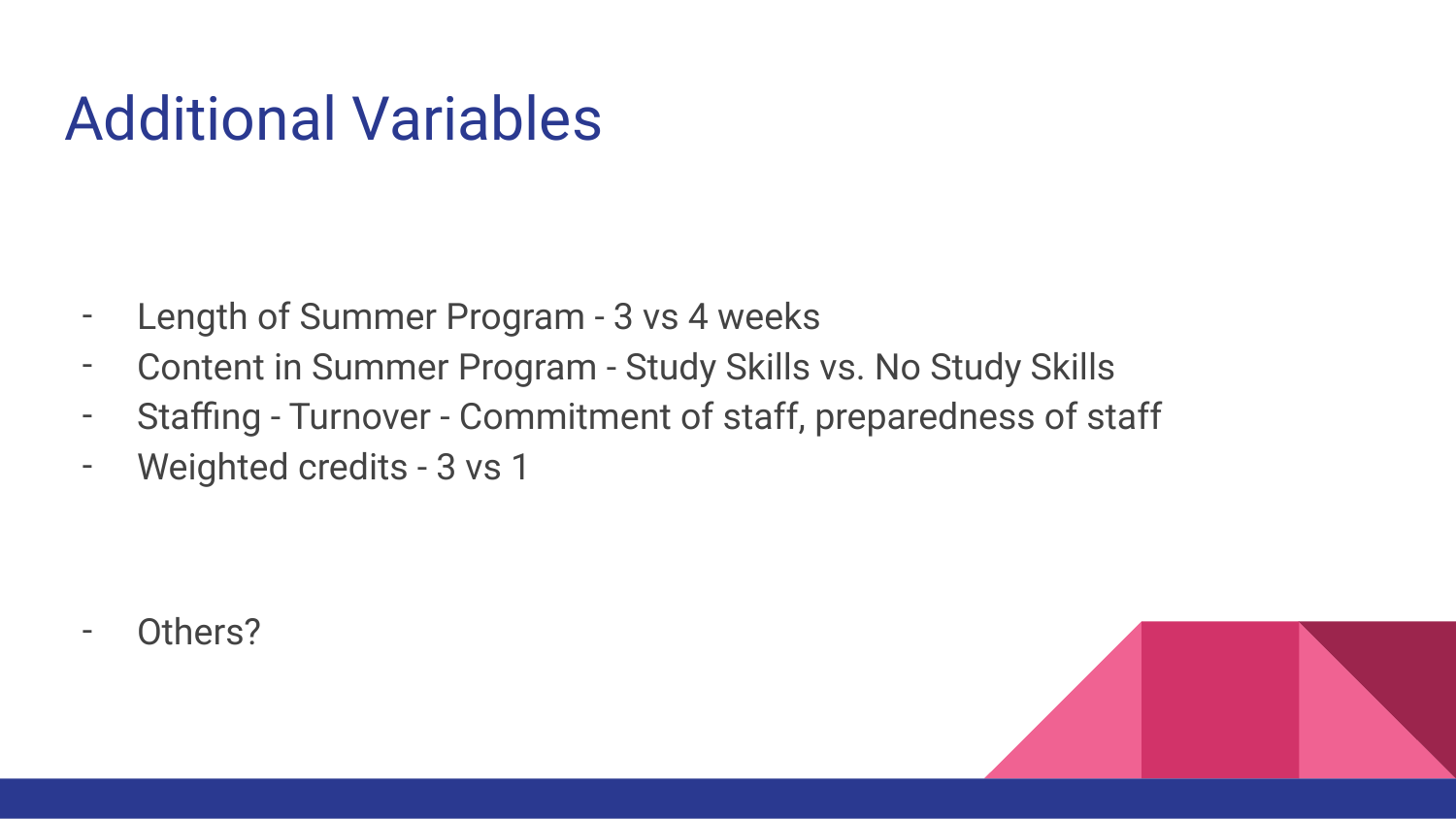

# Additional Variables

Length of Summer Program - 3 vs 4 weeks
Content in Summer Program - Study Skills vs. No Study Skills
Staffing - Turnover - Commitment of staff, preparedness of staff
Weighted credits - 3 vs 1

Others?